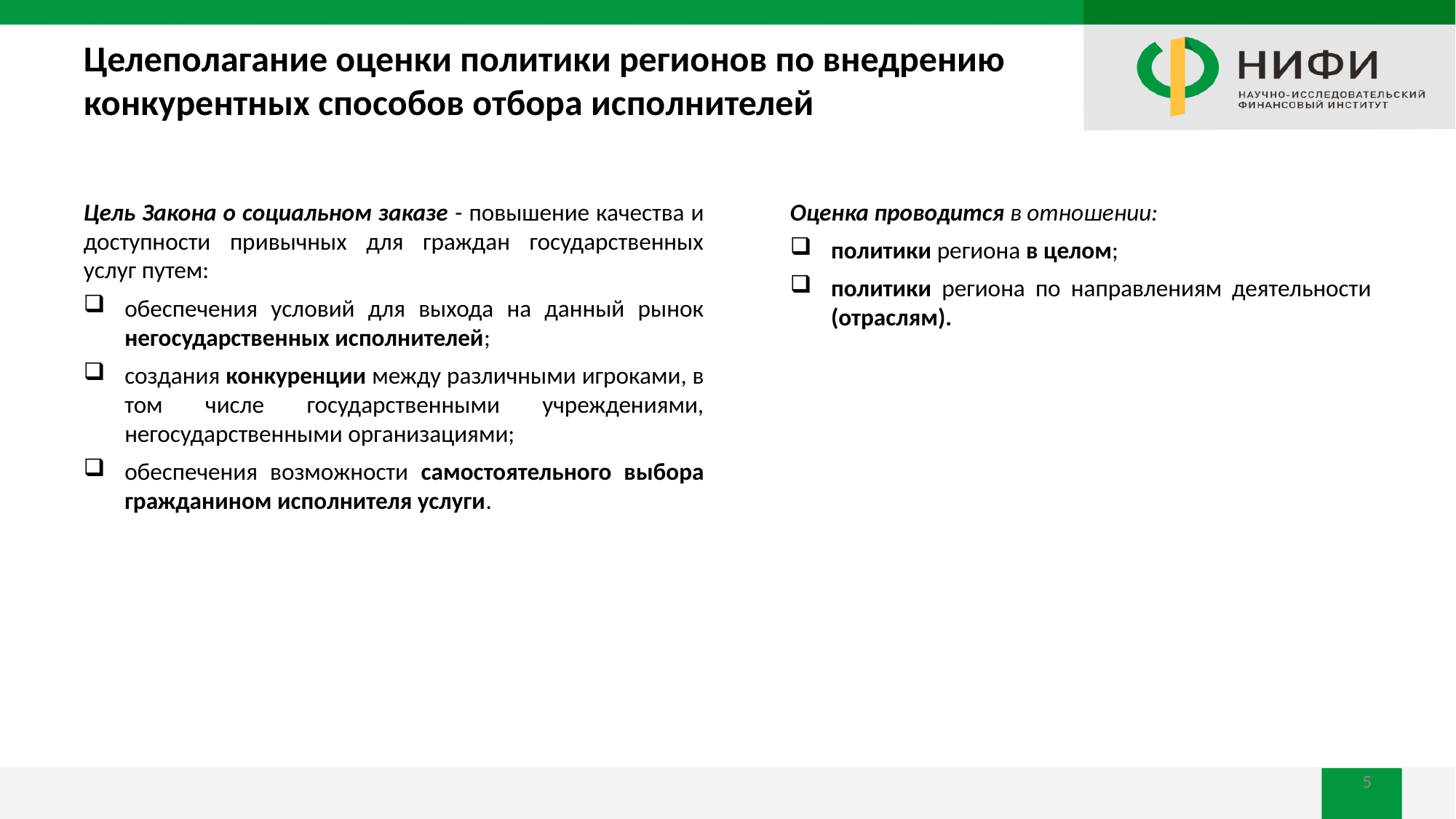

# Целеполагание оценки политики регионов по внедрению конкурентных способов отбора исполнителей
Цель Закона о социальном заказе - повышение качества и доступности привычных для граждан государственных услуг путем:
обеспечения условий для выхода на данный рынок негосударственных исполнителей;
создания конкуренции между различными игроками, в том числе государственными учреждениями, негосударственными организациями;
обеспечения возможности самостоятельного выбора гражданином исполнителя услуги.

Оценка проводится в отношении:
политики региона в целом;
политики региона по направлениям деятельности (отраслям).
5